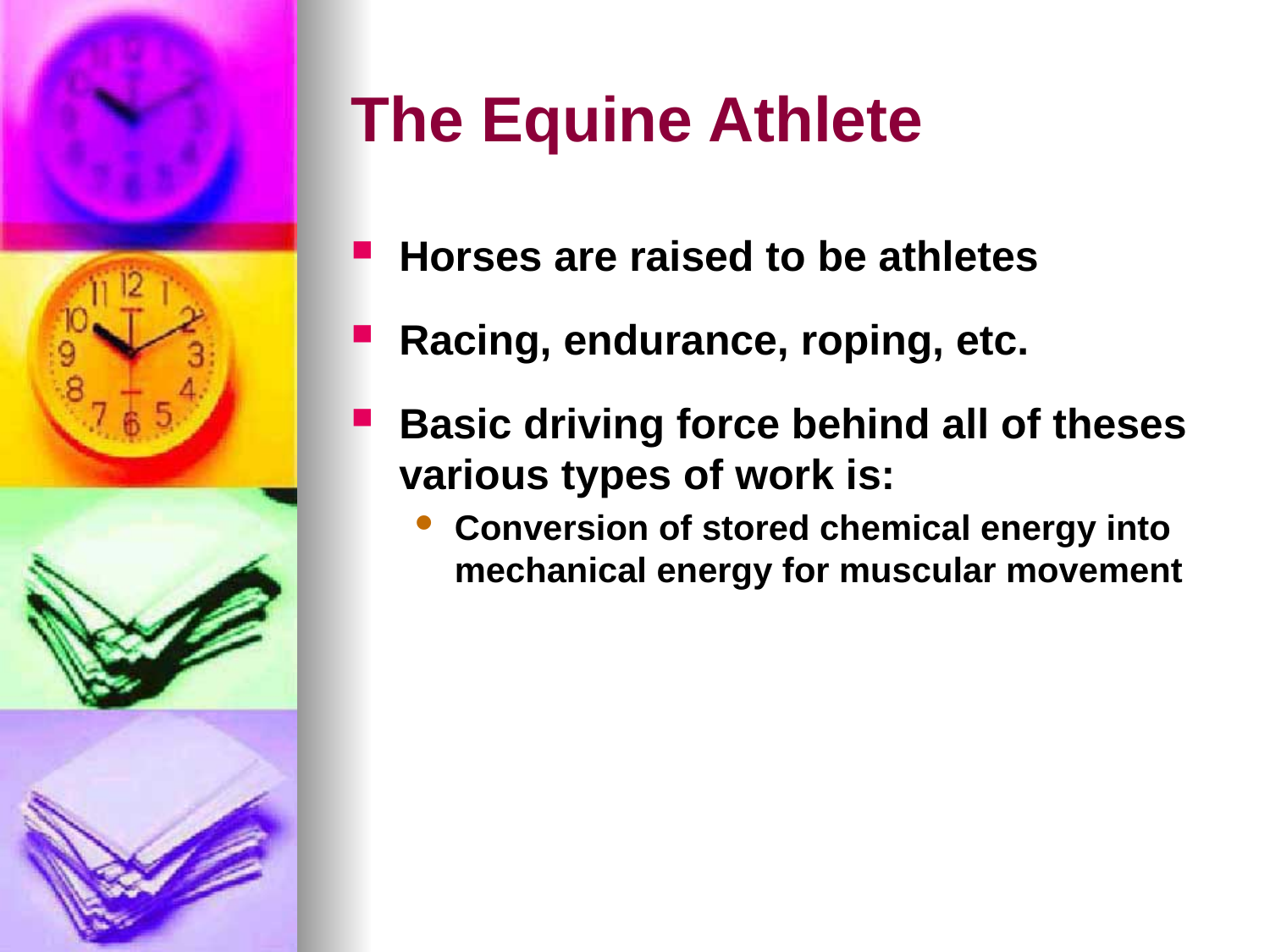

# The Equine Athlete
Horses are raised to be athletes

Racing, endurance, roping, etc.

Basic driving force behind all of theses various types of work is:
Conversion of stored chemical energy into mechanical energy for muscular movement